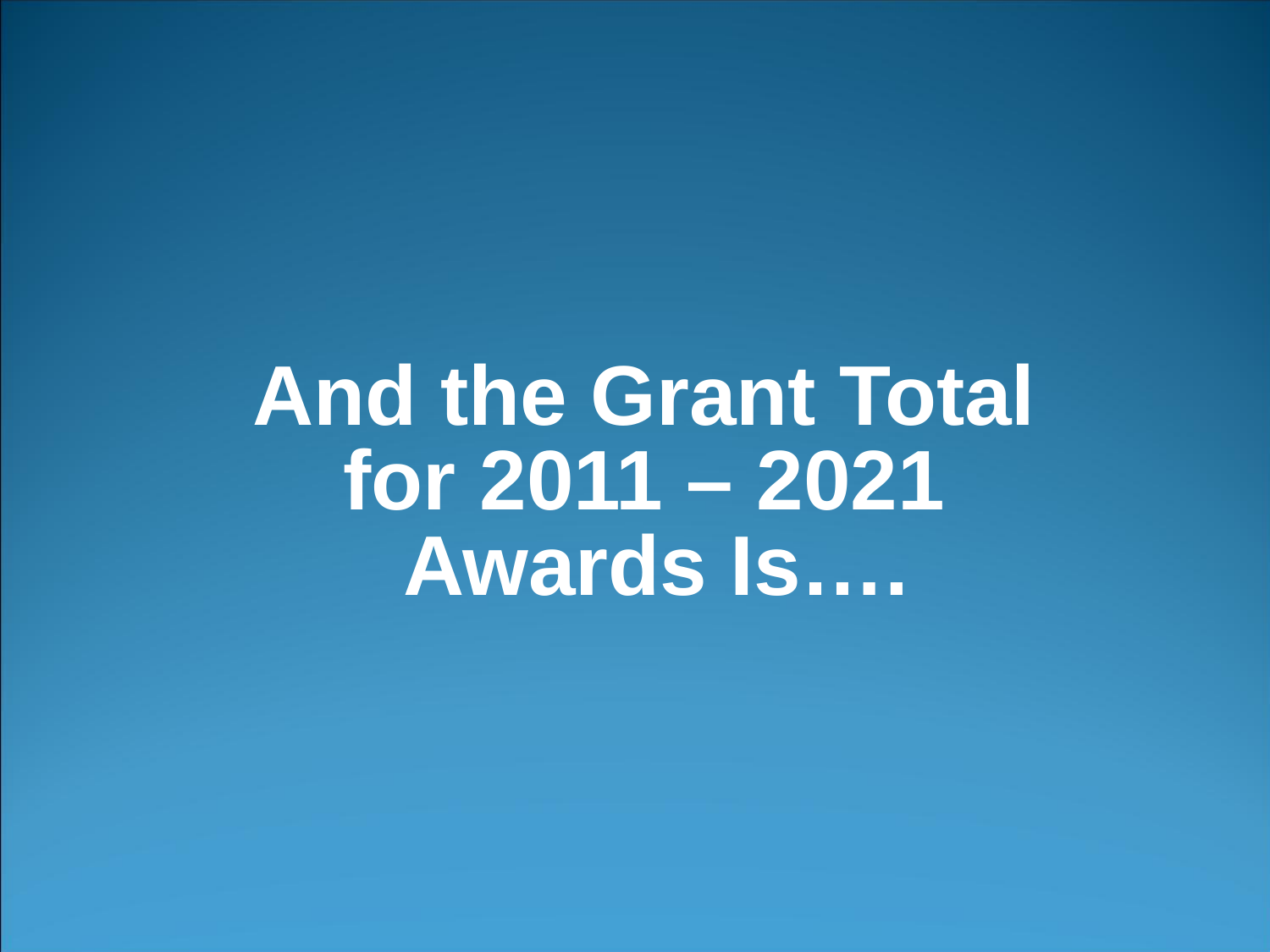

# And the Grant Total for 2011 – 2021 Awards Is….